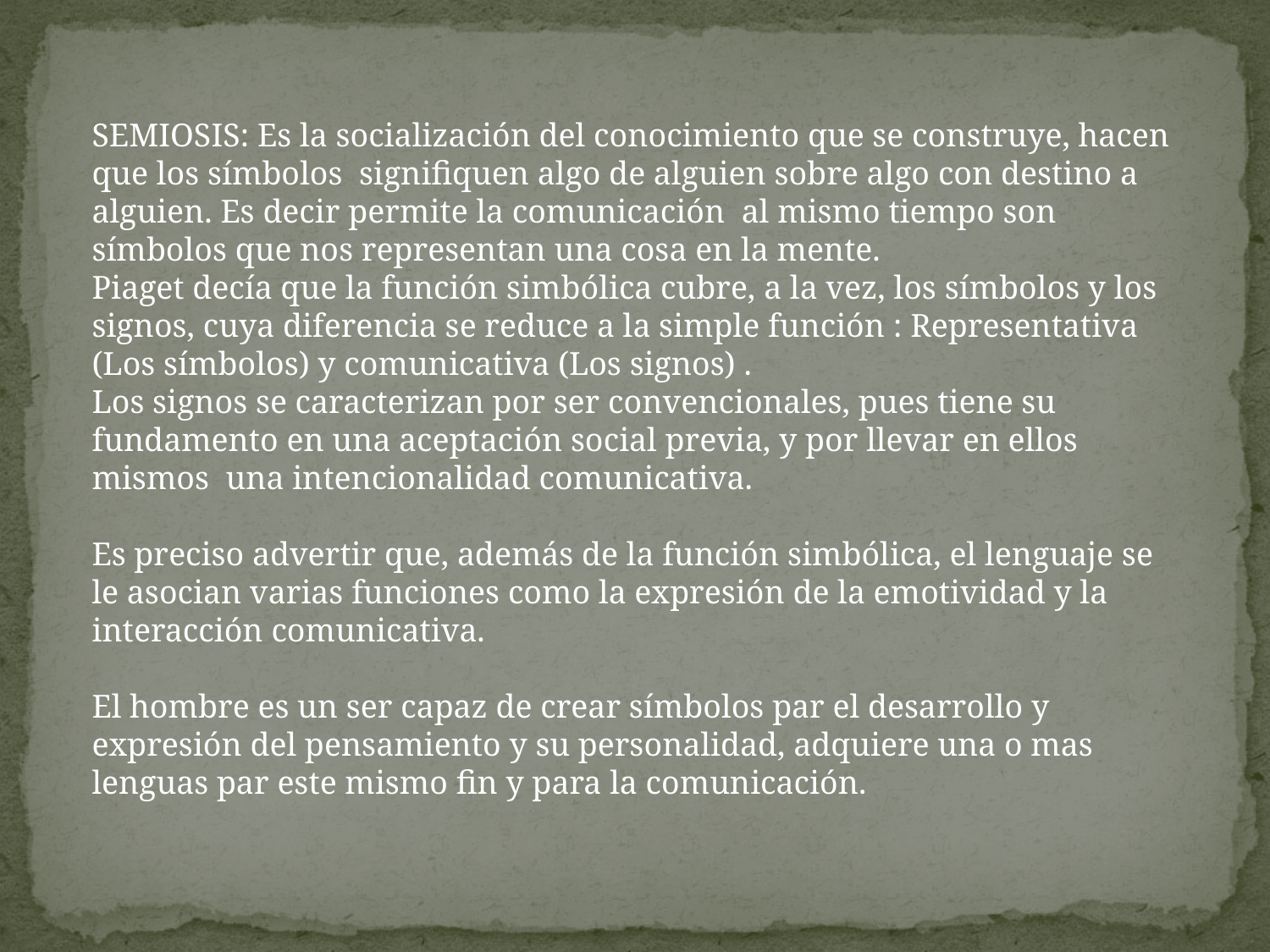

SEMIOSIS: Es la socialización del conocimiento que se construye, hacen que los símbolos  signifiquen algo de alguien sobre algo con destino a alguien. Es decir permite la comunicación  al mismo tiempo son símbolos que nos representan una cosa en la mente.
Piaget decía que la función simbólica cubre, a la vez, los símbolos y los signos, cuya diferencia se reduce a la simple función : Representativa (Los símbolos) y comunicativa (Los signos) .
Los signos se caracterizan por ser convencionales, pues tiene su fundamento en una aceptación social previa, y por llevar en ellos mismos  una intencionalidad comunicativa.

Es preciso advertir que, además de la función simbólica, el lenguaje se le asocian varias funciones como la expresión de la emotividad y la interacción comunicativa.

El hombre es un ser capaz de crear símbolos par el desarrollo y expresión del pensamiento y su personalidad, adquiere una o mas lenguas par este mismo fin y para la comunicación.